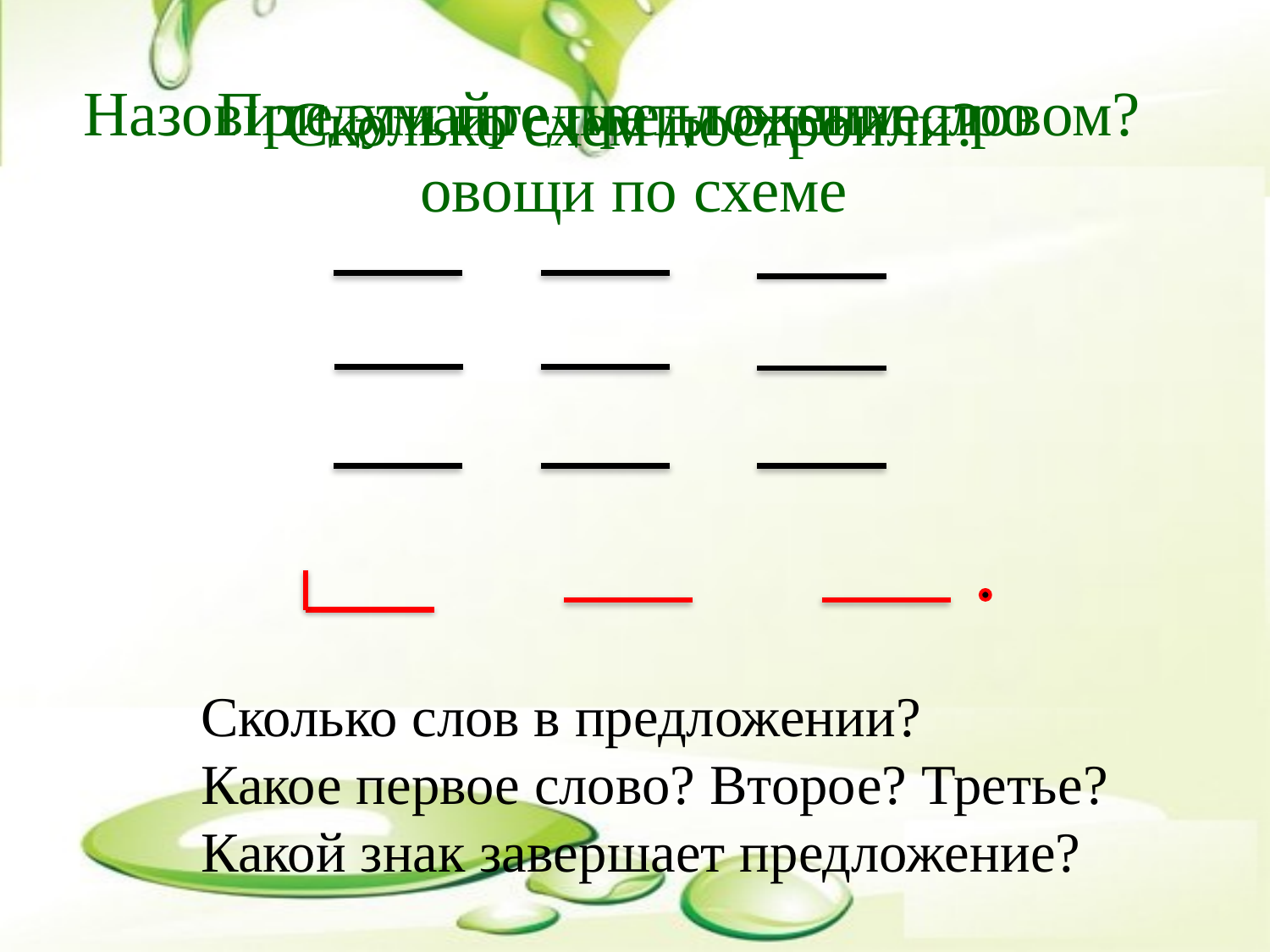

Назовите эти предметы одним словом?
Придумайте предложение про
овощи по схеме
Сколько схем построили?

Сколько слов в предложении?
Какое первое слово? Второе? Третье?
Какой знак завершает предложение?